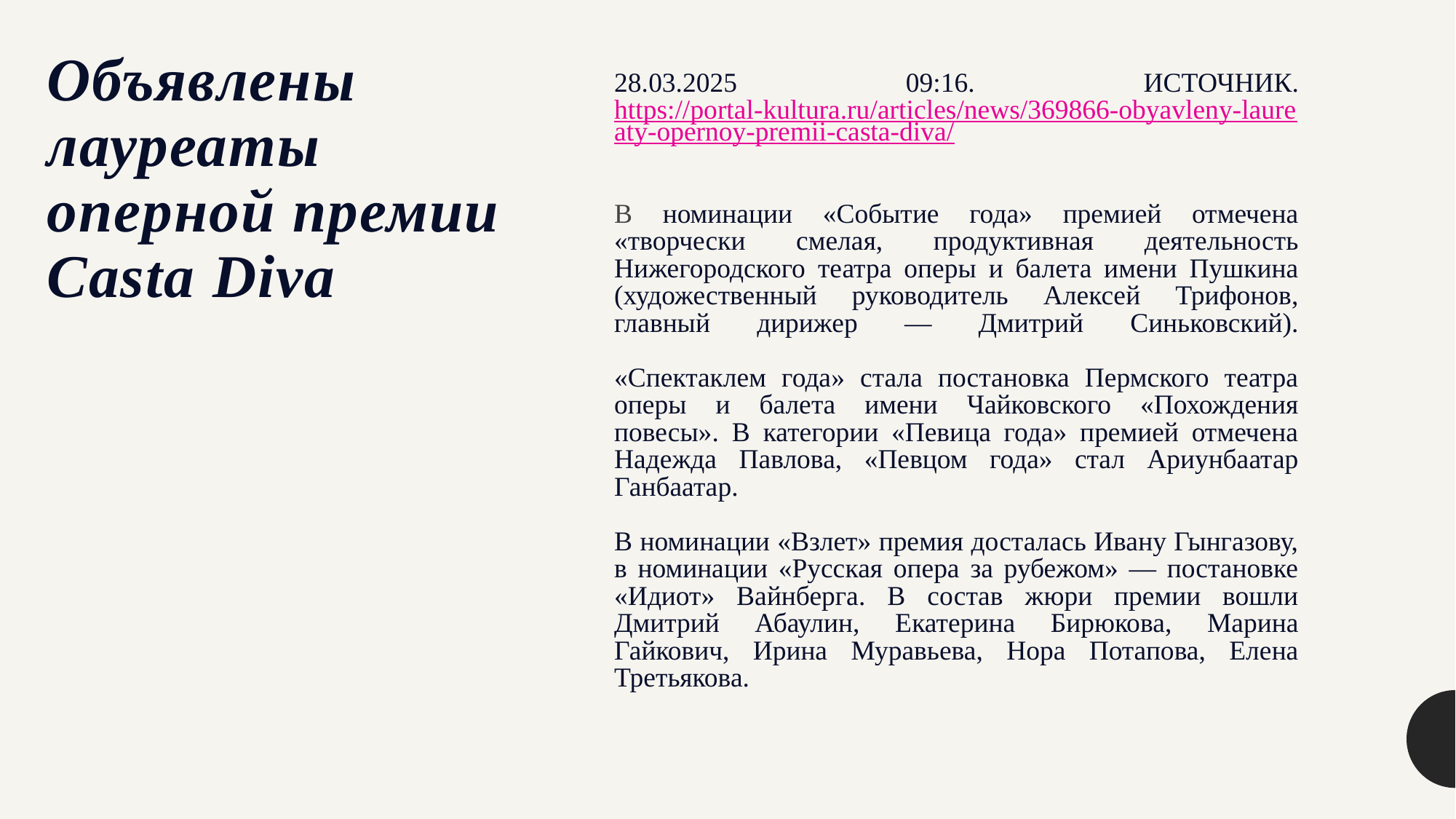

# Объявлены лауреаты оперной премии Casta Diva
28.03.2025 09:16. Источник. https://portal-kultura.ru/articles/news/369866-obyavleny-laureaty-opernoy-premii-casta-diva/

В номинации «Событие года» премией отмечена «творчески смелая, продуктивная деятельность Нижегородского театра оперы и балета имени Пушкина (художественный руководитель Алексей Трифонов, главный дирижер — Дмитрий Синьковский).
«Спектаклем года» стала постановка Пермского театра оперы и балета имени Чайковского «Похождения повесы». В категории «Певица года» премией отмечена Надежда Павлова, «Певцом года» стал Ариунбаатар Ганбаатар.
В номинации «Взлет» премия досталась Ивану Гынгазову, в номинации «Русская опера за рубежом» — постановке «Идиот» Вайнберга. В состав жюри премии вошли Дмитрий Абаулин, Екатерина Бирюкова, Марина Гайкович, Ирина Муравьева, Нора Потапова, Елена Третьякова.